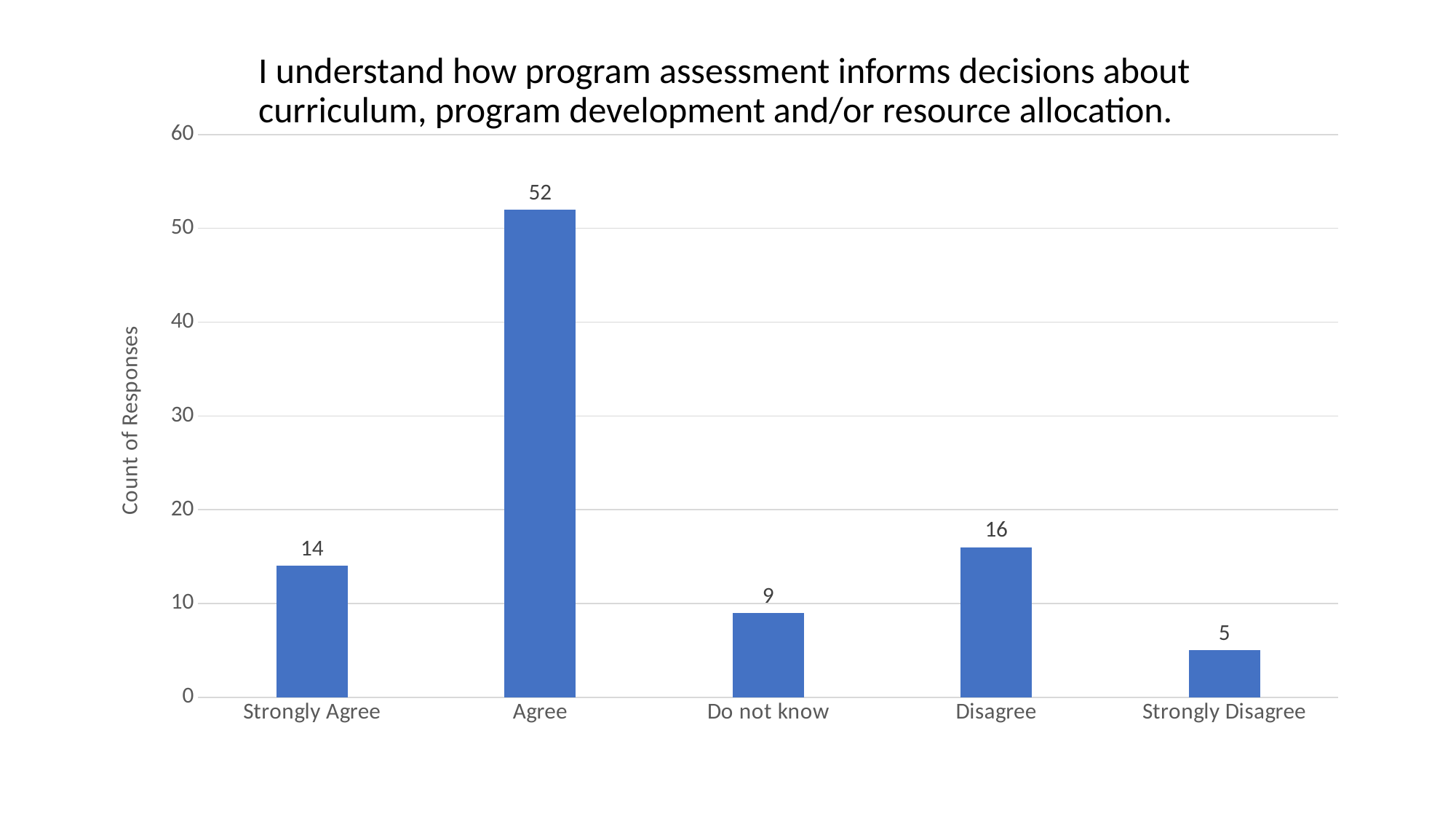

# I understand how program assessment informs decisions about curriculum, program development and/or resource allocation.

### Chart

| Category | Series 1 |
|---|---|
| Strongly Agree | 14.0 |
| Agree | 52.0 |
| Do not know | 9.0 |
| Disagree | 16.0 |
| Strongly Disagree | 5.0 |